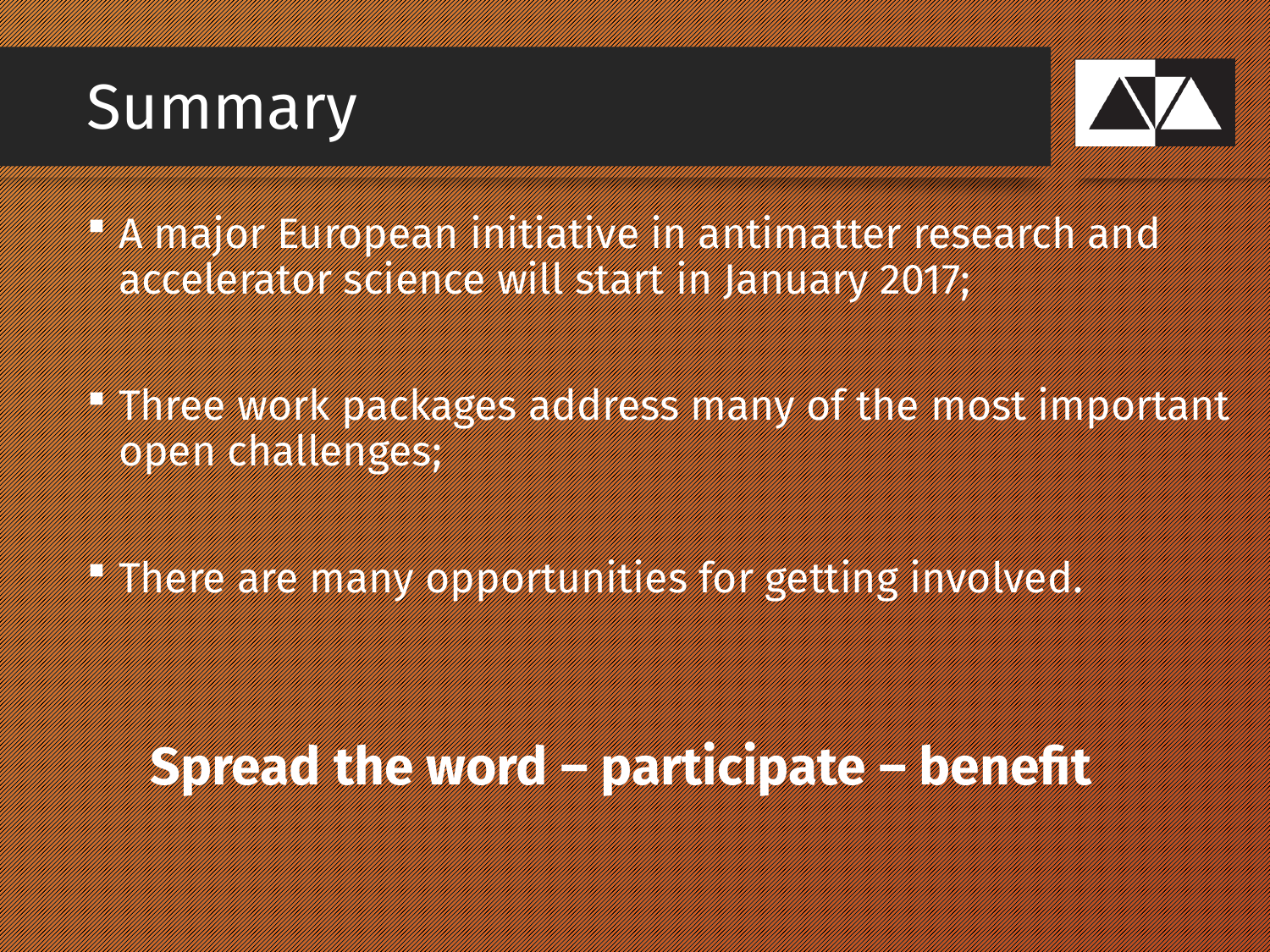

# Summary
A major European initiative in antimatter research and accelerator science will start in January 2017;

Three work packages address many of the most important open challenges;

There are many opportunities for getting involved.

Spread the word – participate – benefit